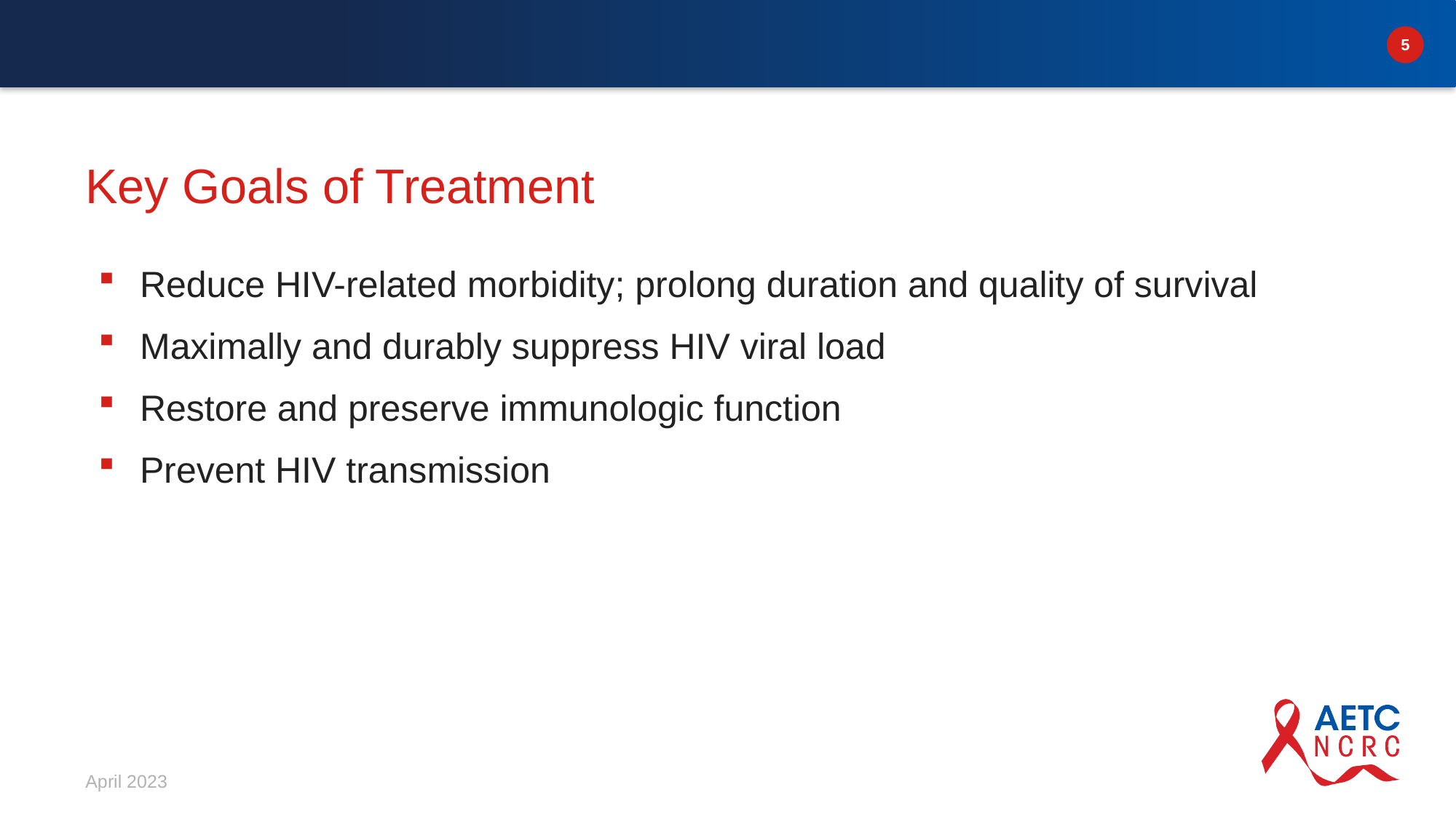

# Key Goals of Treatment
Reduce HIV-related morbidity; prolong duration and quality of survival
Maximally and durably suppress HIV viral load
Restore and preserve immunologic function
Prevent HIV transmission
April 2023